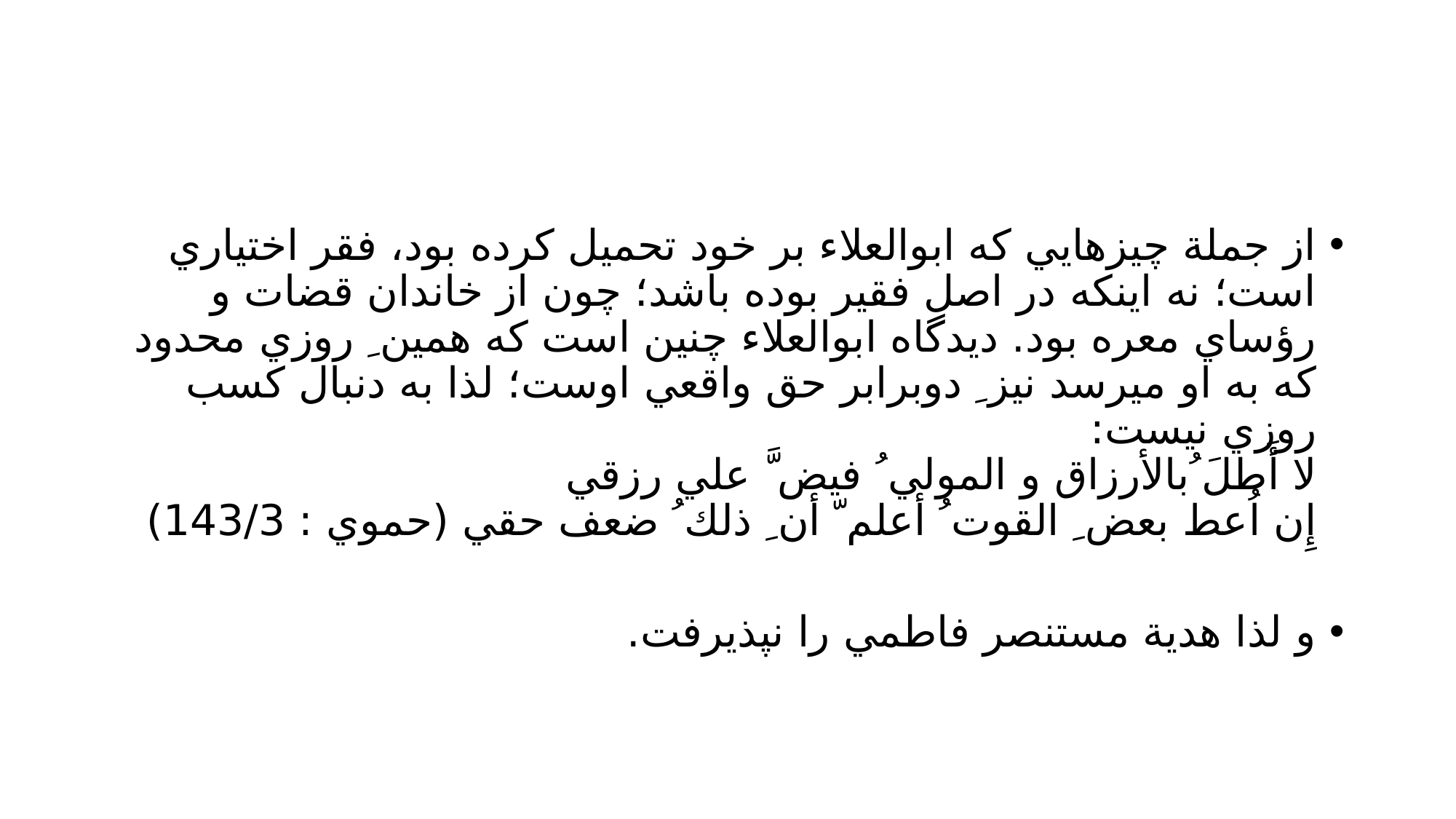

#
از جملة چيزهايي كه ابوالعلاء بر خود تحميل كرده بود، فقر اختياري است؛ نه اينكه در اصل فقير بوده باشد؛ چون از خاندان قضات و رؤساي معره بود. ديدگاه ابوالعلاء چنين است كه همين ِ روزي محدود كه به او ميرسد نيز ِ دوبرابر حق واقعي اوست؛ لذا به دنبال كسب روزي نيست:
لا أَطلَ ُبالأرزاق و المولي ُ فيض َّ علي رزقي
إِن اُعط بعض ِ القوت ُ أعلم ّ أن ِ ذلك ُ ضعف حقي (حموي : 143/3)
و لذا هدية مستنصر فاطمي را نپذيرفت.